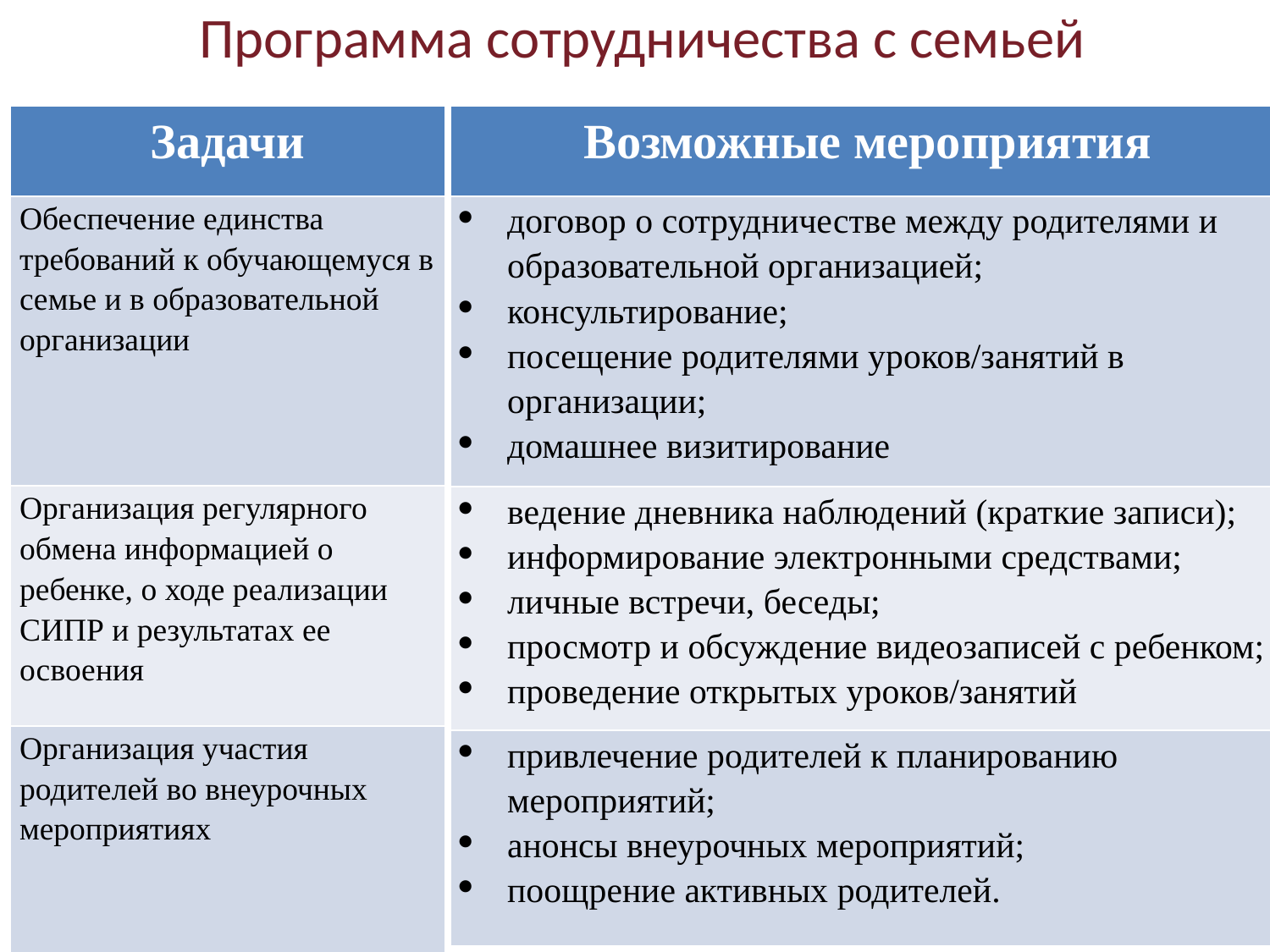

# Программа сотрудничества с семьей
| Задачи |
| --- |
| Обеспечение единства требований к обучающемуся в семье и в образовательной организации |
| Организация регулярного обмена информацией о ребенке, о ходе реализации СИПР и результатах ее освоения |
| Организация участия родителей во внеурочных мероприятиях |
| Возможные мероприятия |
| --- |
| договор о сотрудничестве между родителями и образовательной организацией; консультирование; посещение родителями уроков/занятий в организации; домашнее визитирование |
| ведение дневника наблюдений (краткие записи); информирование электронными средствами; личные встречи, беседы; просмотр и обсуждение видеозаписей с ребенком; проведение открытых уроков/занятий |
| привлечение родителей к планированию мероприятий; анонсы внеурочных мероприятий; поощрение активных родителей. |